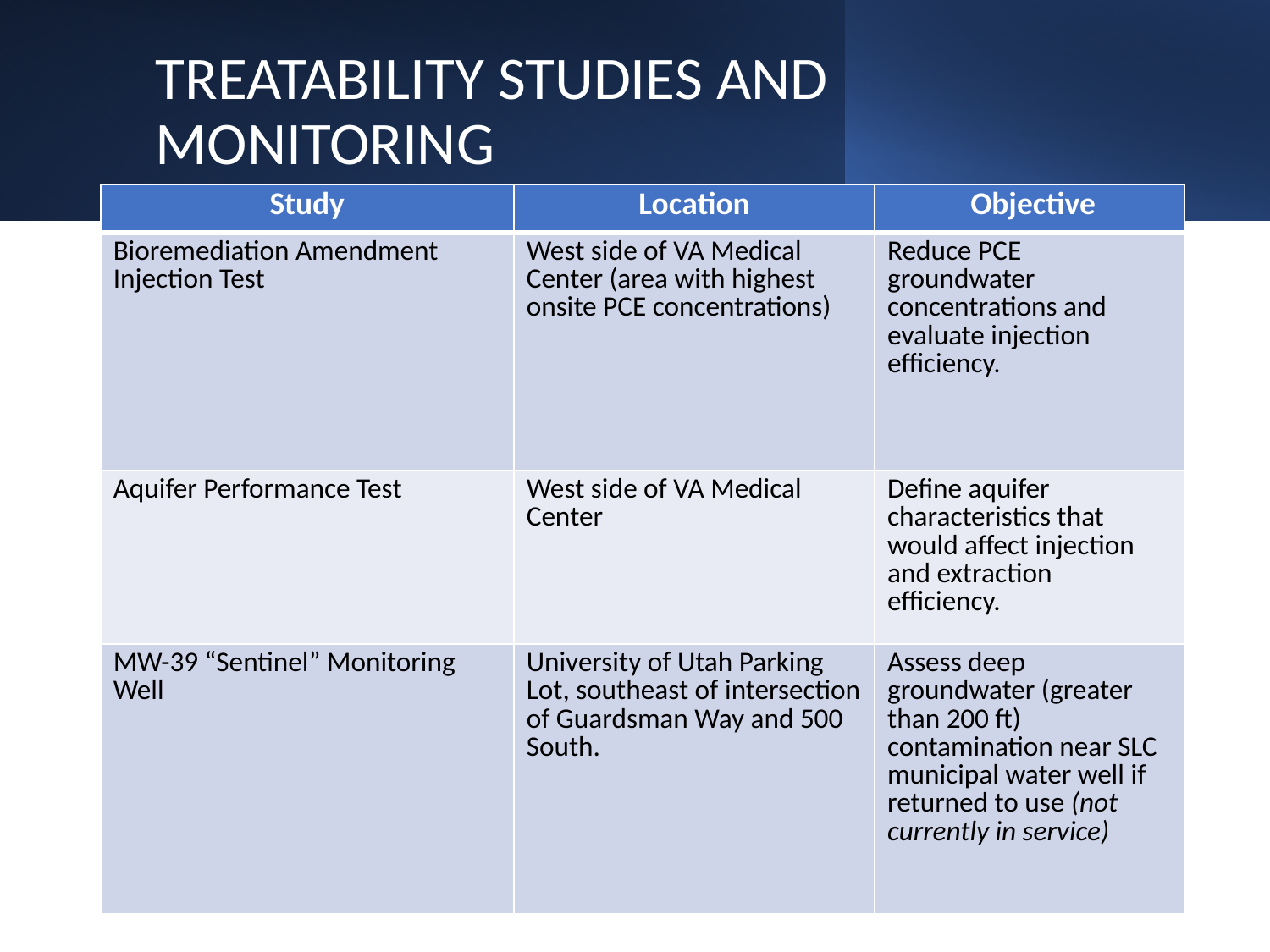

# Treatability Studies and Monitoring
| Study | Location | Objective |
| --- | --- | --- |
| Bioremediation Amendment Injection Test | West side of VA Medical Center (area with highest onsite PCE concentrations) | Reduce PCE groundwater concentrations and evaluate injection efficiency. |
| Aquifer Performance Test | West side of VA Medical Center | Define aquifer characteristics that would affect injection and extraction efficiency. |
| MW-39 “Sentinel” Monitoring Well | University of Utah Parking Lot, southeast of intersection of Guardsman Way and 500 South. | Assess deep groundwater (greater than 200 ft) contamination near SLC municipal water well if returned to use (not currently in service) |